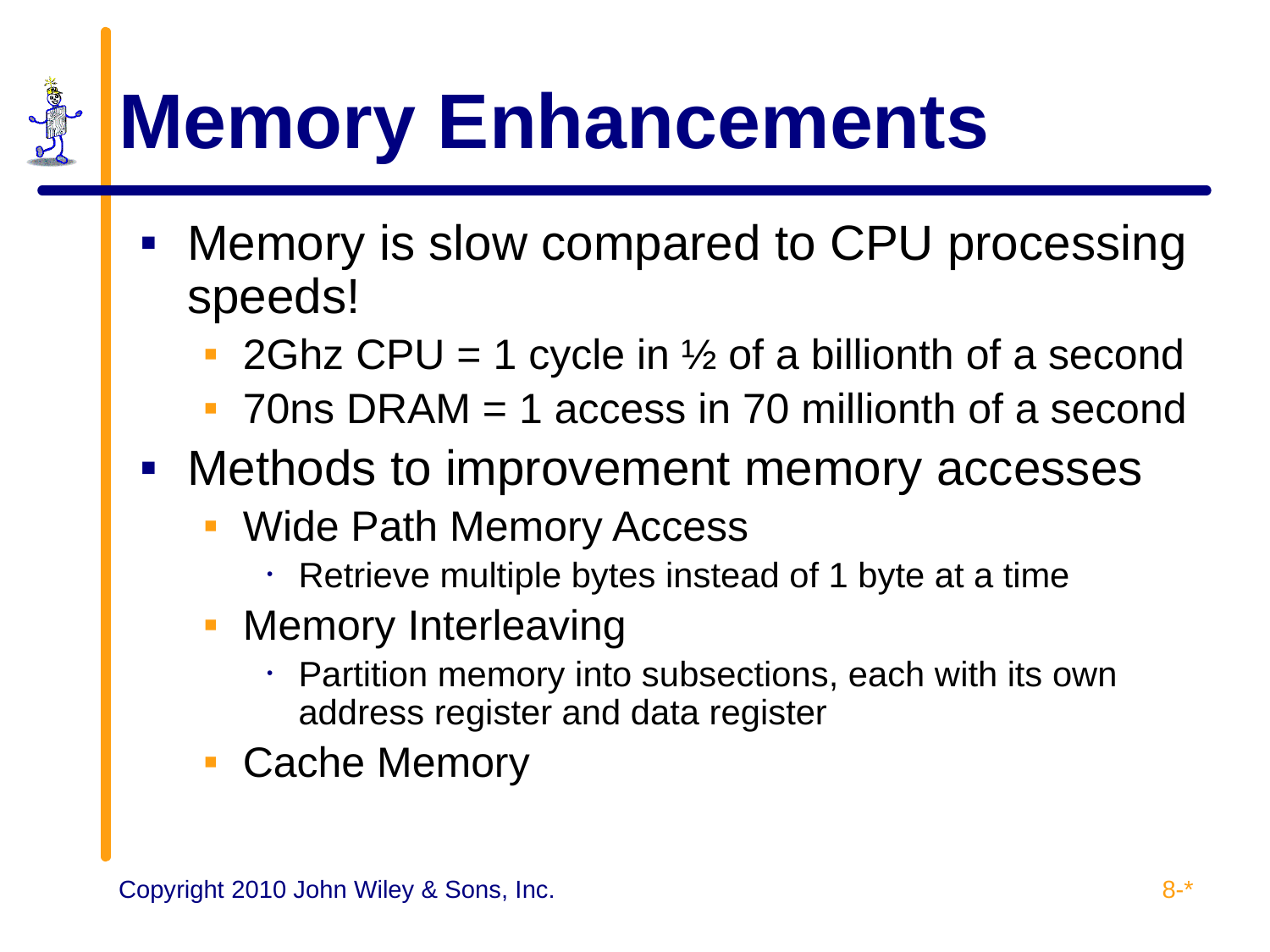

# Memory Enhancements
Memory is slow compared to CPU processing speeds!
2Ghz CPU = 1 cycle in ½ of a billionth of a second
70ns DRAM = 1 access in 70 millionth of a second
Methods to improvement memory accesses
Wide Path Memory Access
Retrieve multiple bytes instead of 1 byte at a time
Memory Interleaving
Partition memory into subsections, each with its own address register and data register
Cache Memory
8-*
Copyright 2010 John Wiley & Sons, Inc.